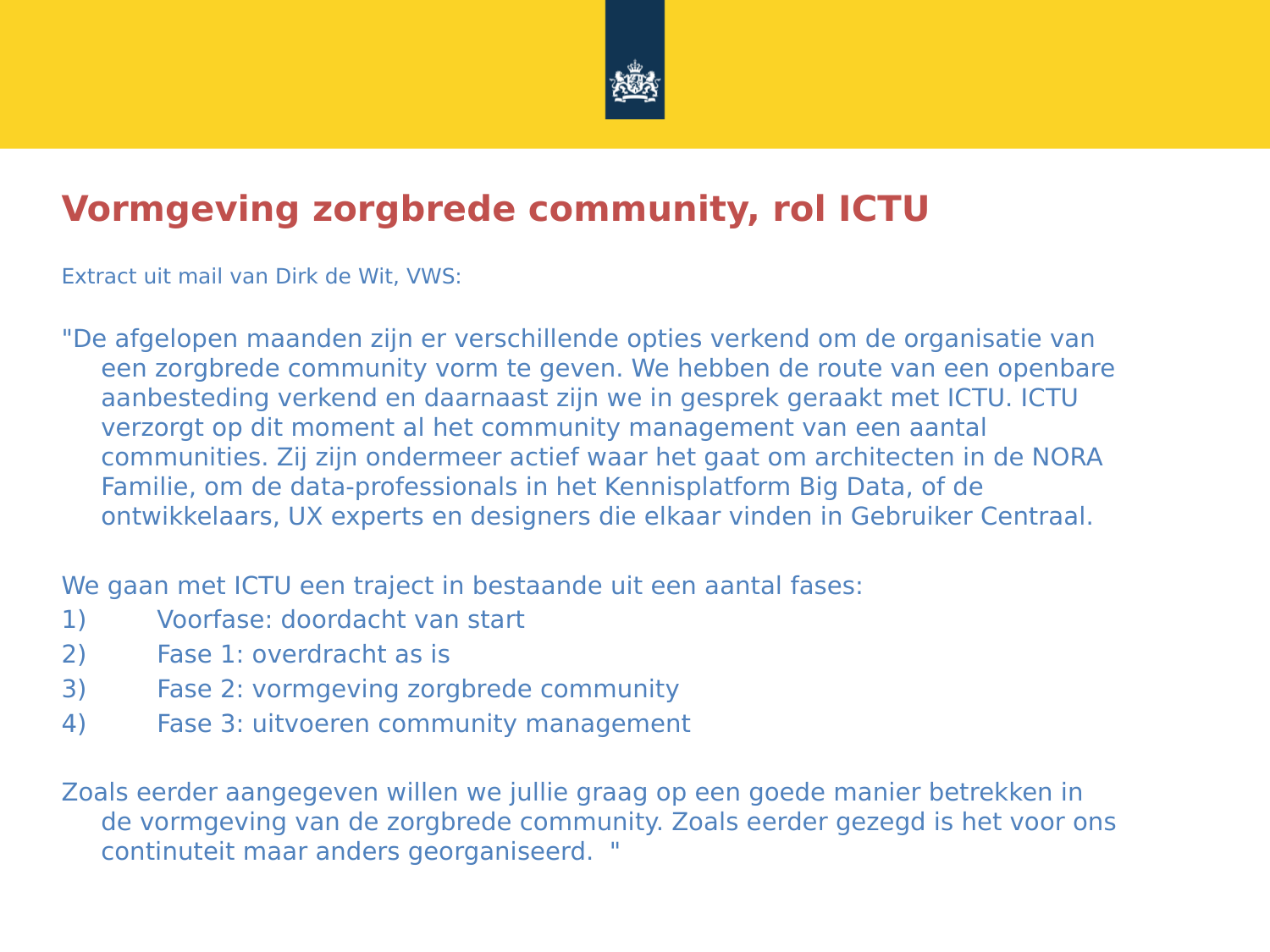

# Vormgeving zorgbrede community, rol ICTU
Extract uit mail van Dirk de Wit, VWS:

"De afgelopen maanden zijn er verschillende opties verkend om de organisatie van een zorgbrede community vorm te geven. We hebben de route van een openbare aanbesteding verkend en daarnaast zijn we in gesprek geraakt met ICTU. ICTU verzorgt op dit moment al het community management van een aantal communities. Zij zijn ondermeer actief waar het gaat om architecten in de NORA Familie, om de data-professionals in het Kennisplatform Big Data, of de ontwikkelaars, UX experts en designers die elkaar vinden in Gebruiker Centraal.

We gaan met ICTU een traject in bestaande uit een aantal fases:
1)         Voorfase: doordacht van start
2)         Fase 1: overdracht as is
3)         Fase 2: vormgeving zorgbrede community
4)         Fase 3: uitvoeren community management

Zoals eerder aangegeven willen we jullie graag op een goede manier betrekken in de vormgeving van de zorgbrede community. Zoals eerder gezegd is het voor ons continuteit maar anders georganiseerd.  "